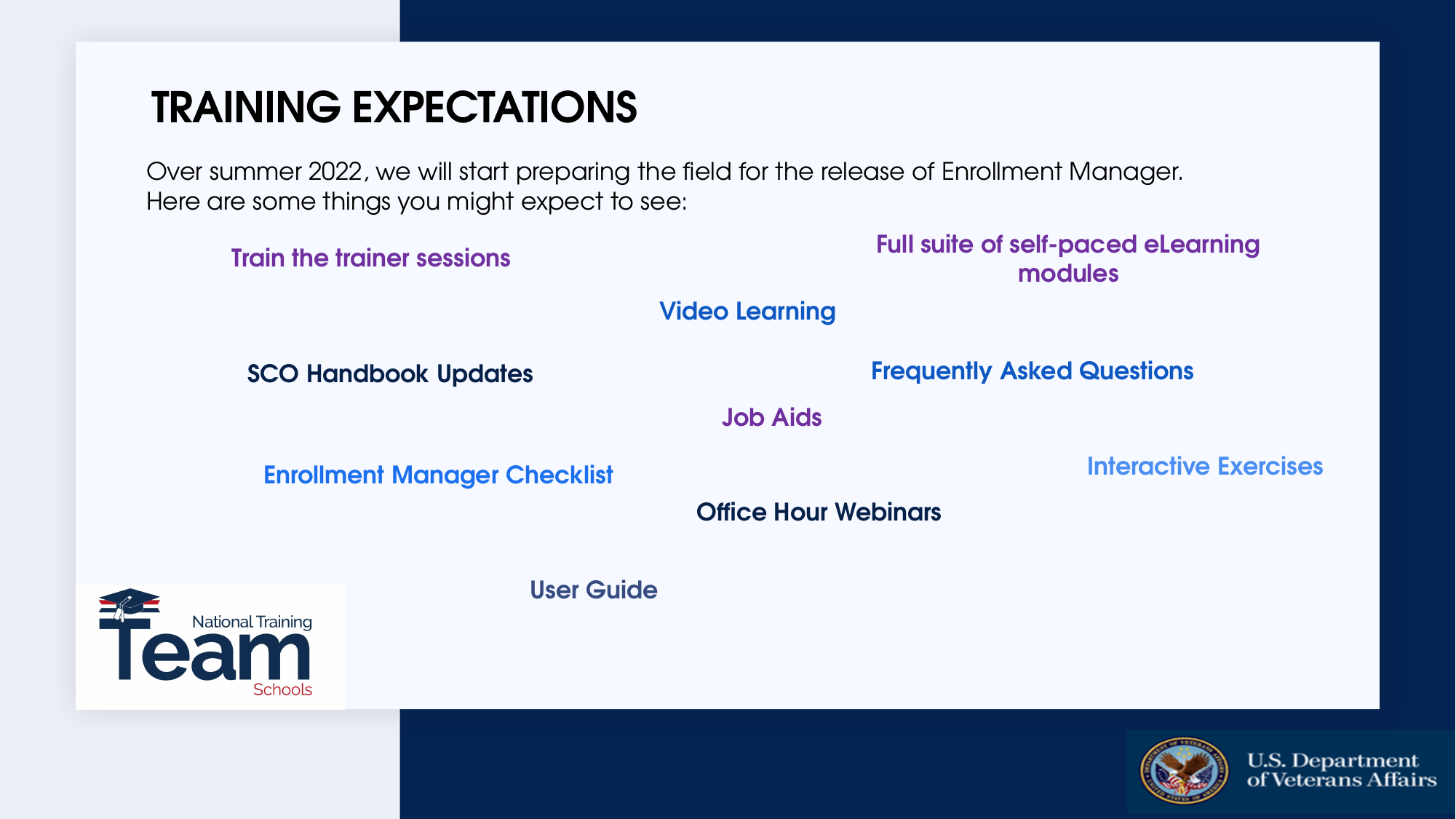

Over summer 2022, we will start preparing the field for the release of Enrollment Manager. Here are some things you might expect to see:
# Training expectations
Full suite of self-paced eLearning modules
Train the trainer sessions
Video Learning
Frequently Asked Questions
SCO Handbook Updates
Job Aids
Interactive Exercises
Enrollment Manager Checklist
Office Hour Webinars
User Guide